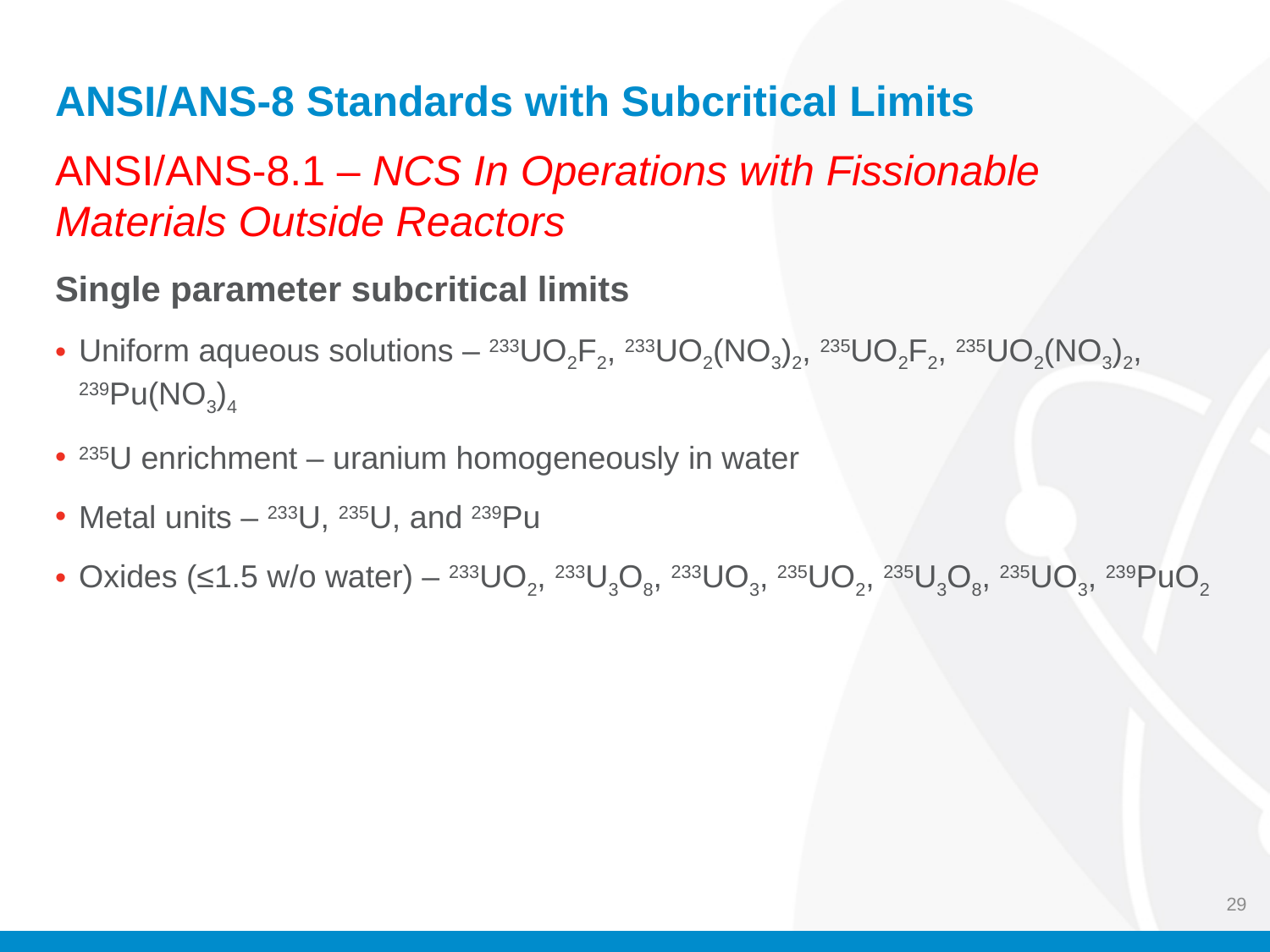

# ANSI/ANS-8 Standards with Subcritical Limits
ANSI/ANS-8.1 – NCS In Operations with Fissionable Materials Outside Reactors
Single parameter subcritical limits
Uniform aqueous solutions – 233UO2F2, 233UO2(NO3)2, 235UO2F2, 235UO2(NO3)2, 239Pu(NO3)4
235U enrichment – uranium homogeneously in water
Metal units – 233U, 235U, and 239Pu
Oxides (≤1.5 w/o water) – 233UO2, 233U3O8, 233UO3, 235UO2, 235U3O8, 235UO3, 239PuO2
29